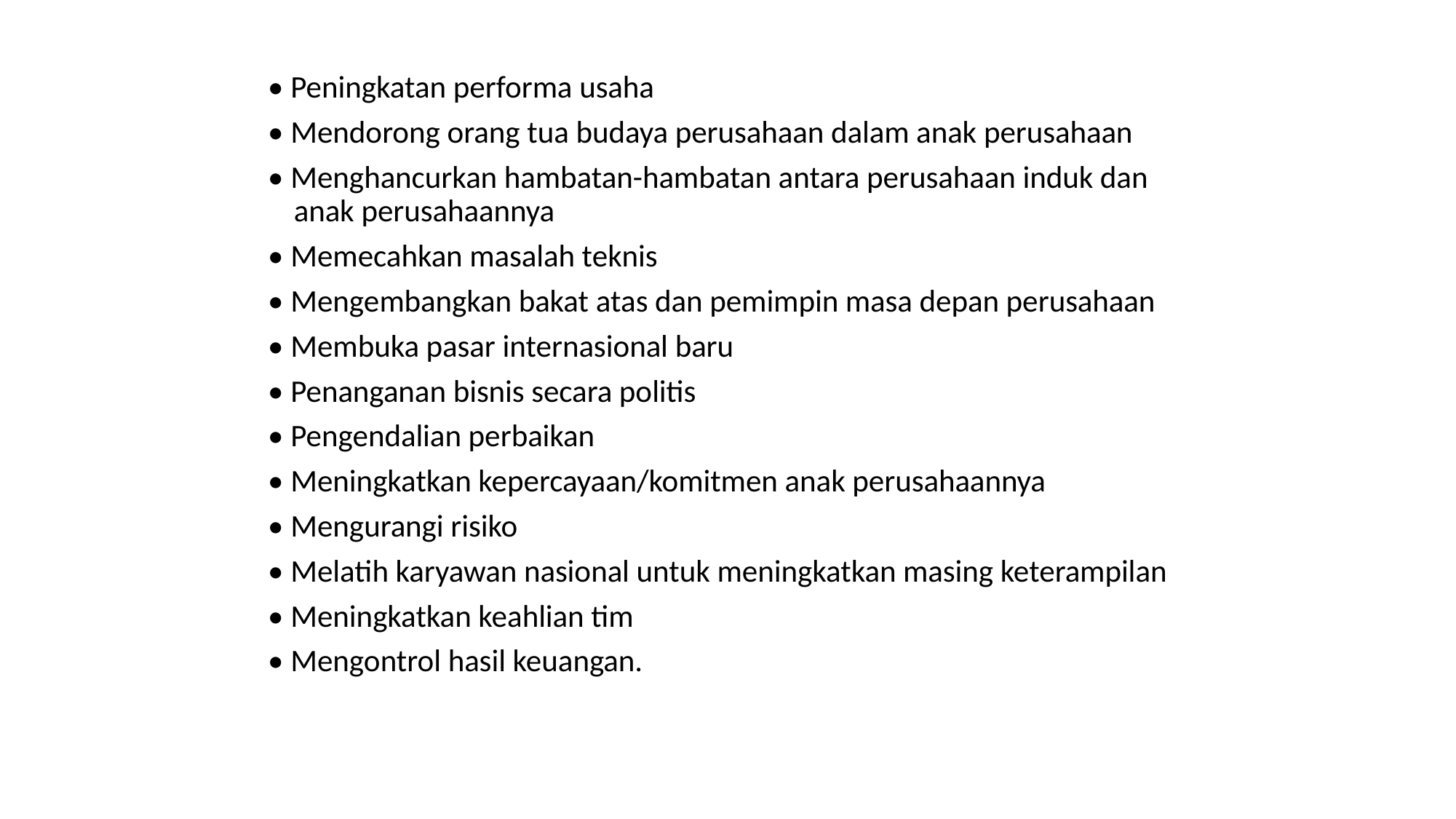

• Peningkatan performa usaha
• Mendorong orang tua budaya perusahaan dalam anak perusahaan
• Menghancurkan hambatan-hambatan antara perusahaan induk dan anak perusahaannya
• Memecahkan masalah teknis
• Mengembangkan bakat atas dan pemimpin masa depan perusahaan
• Membuka pasar internasional baru
• Penanganan bisnis secara politis
• Pengendalian perbaikan
• Meningkatkan kepercayaan/komitmen anak perusahaannya
• Mengurangi risiko
• Melatih karyawan nasional untuk meningkatkan masing keterampilan
• Meningkatkan keahlian tim
• Mengontrol hasil keuangan.